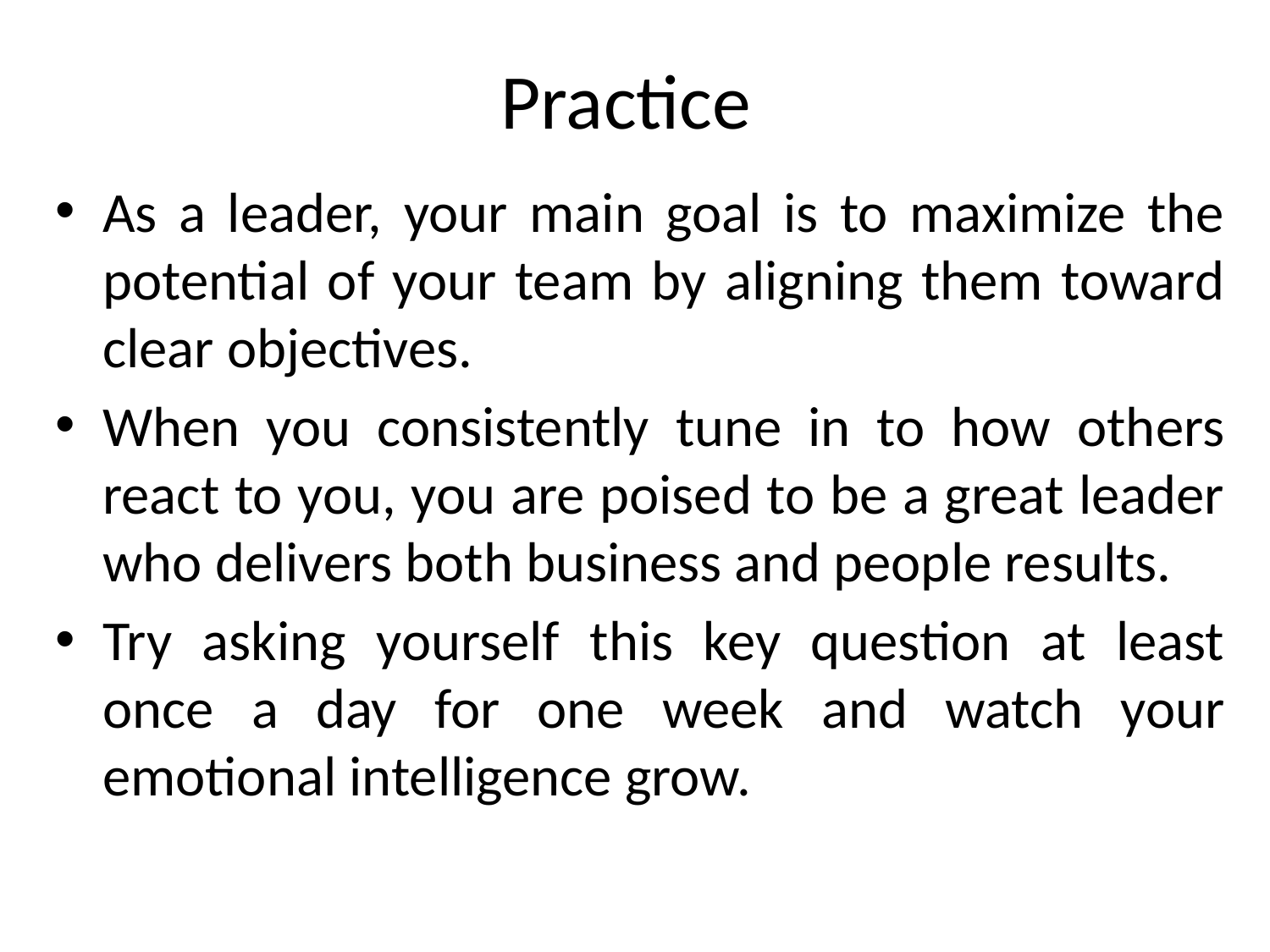

# Practice
As a leader, your main goal is to maximize the potential of your team by aligning them toward clear objectives.
When you consistently tune in to how others react to you, you are poised to be a great leader who delivers both business and people results.
Try asking yourself this key question at least once a day for one week and watch your emotional intelligence grow.